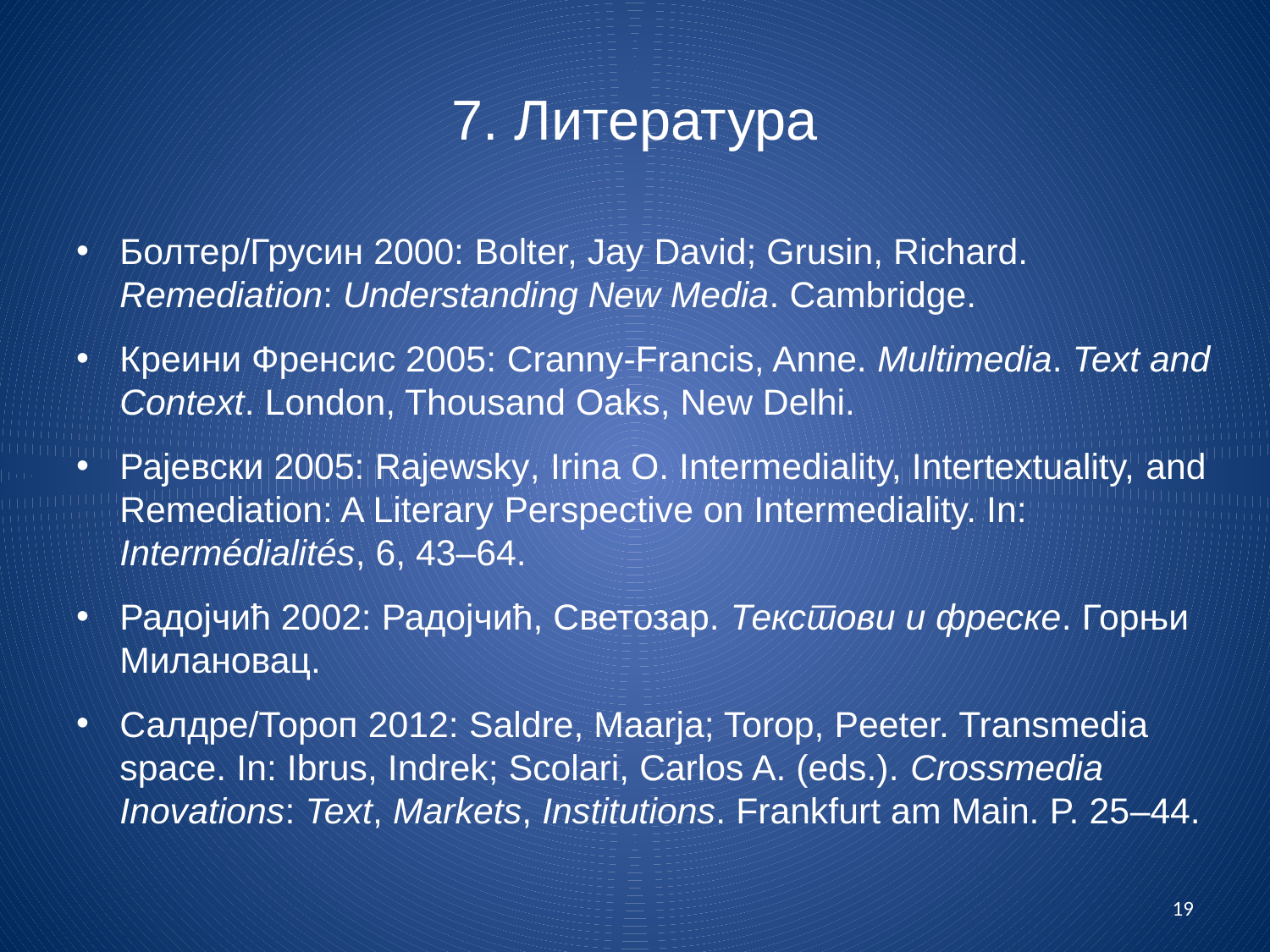

# 7. Литература
Болтер/Грусин 2000: Bolter, Jay David; Grusin, Richard. Remediation: Understanding New Media. Cambridge.
Креини Френсис 2005: Cranny-Francis, Anne. Multimedia. Text and Context. London, Thousand Oaks, New Delhi.
Рајевски 2005: Rajewsky, Irina O. Intermediality, Intertextuality, and Remediation: A Literary Perspective on Intermediality. In:  Intermédialités, 6, 43‒64.
Радојчић 2002: Радојчић, Светозар. Текстови и фреске. Горњи Милановац.
Салдре/Тороп 2012: Saldre, Maarja; Torop, Peeter. Transmedia space. In: Ibrus, Indrek; Scolari, Carlos A. (eds.). Crossmedia Inovations: Text, Markets, Institutions. Frankfurt am Main. P. 25‒44.

19